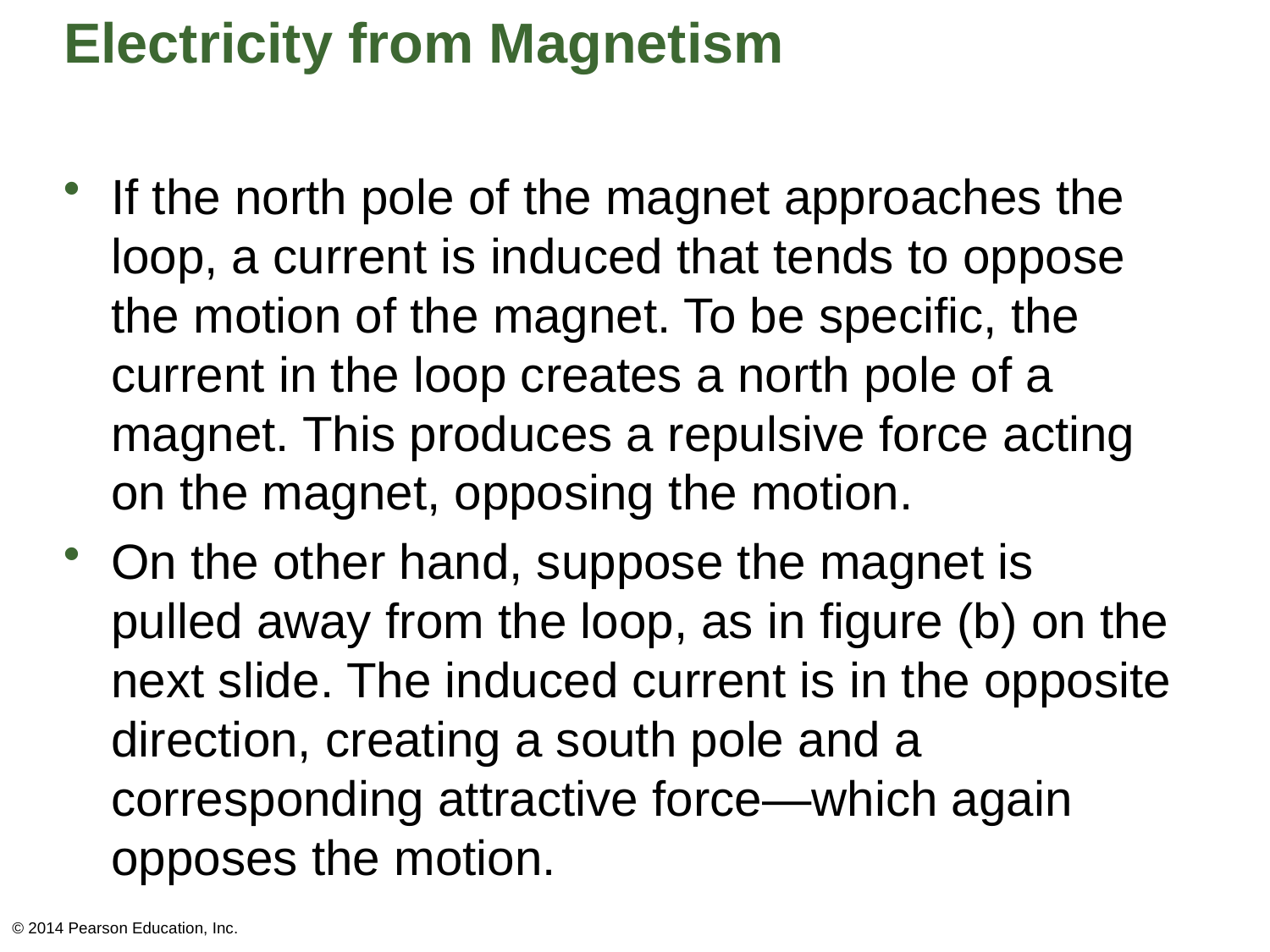

# Electricity from Magnetism
If the north pole of the magnet approaches the loop, a current is induced that tends to oppose the motion of the magnet. To be specific, the current in the loop creates a north pole of a magnet. This produces a repulsive force acting on the magnet, opposing the motion.
On the other hand, suppose the magnet is pulled away from the loop, as in figure (b) on the next slide. The induced current is in the opposite direction, creating a south pole and a corresponding attractive force—which again opposes the motion.
© 2014 Pearson Education, Inc.